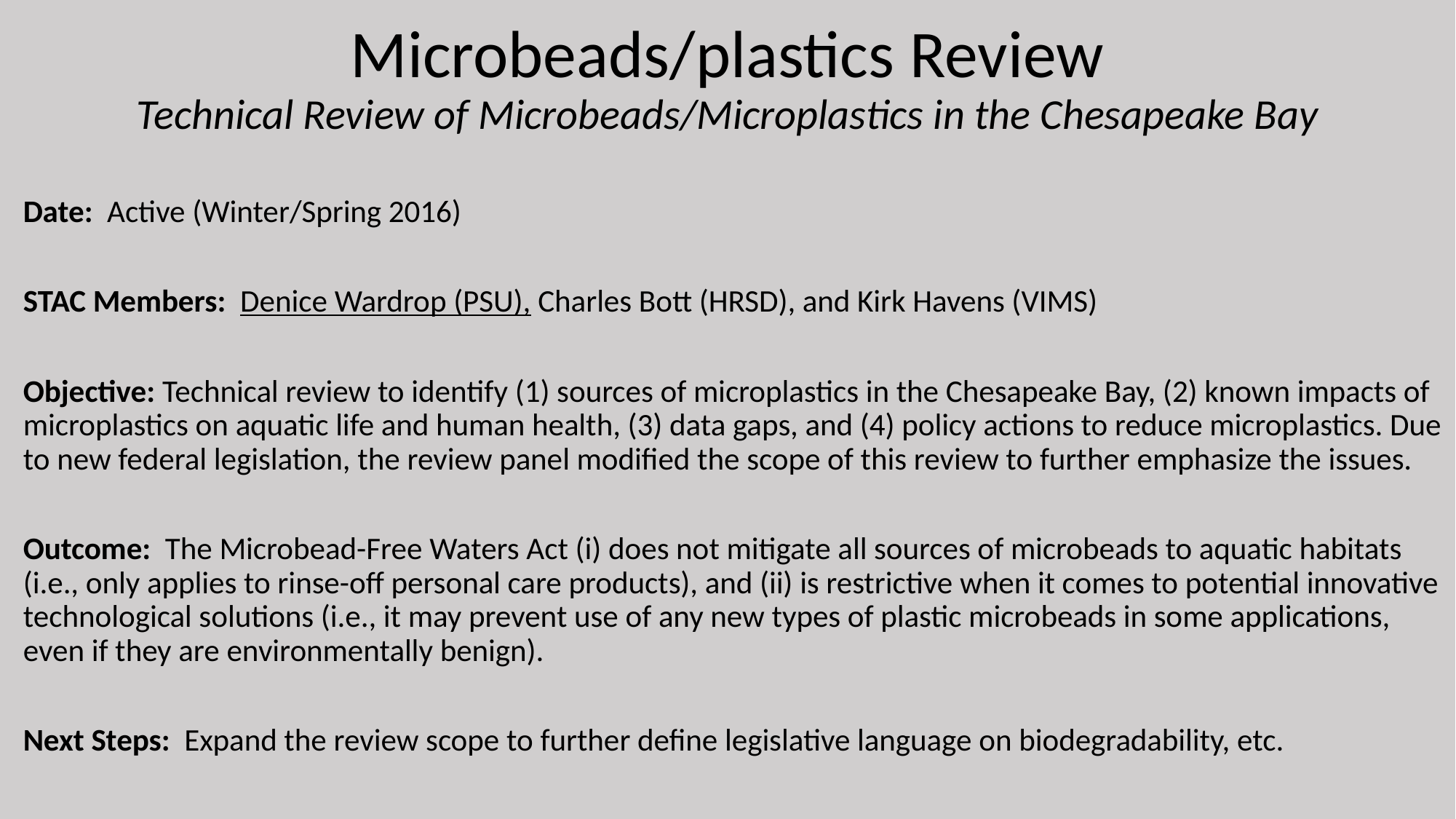

# Microbeads/plastics Review Technical Review of Microbeads/Microplastics in the Chesapeake Bay
Date:  Active (Winter/Spring 2016)

STAC Members:  Denice Wardrop (PSU), Charles Bott (HRSD), and Kirk Havens (VIMS)

Objective: Technical review to identify (1) sources of microplastics in the Chesapeake Bay, (2) known impacts of microplastics on aquatic life and human health, (3) data gaps, and (4) policy actions to reduce microplastics. Due to new federal legislation, the review panel modified the scope of this review to further emphasize the issues.

Outcome:  The Microbead-Free Waters Act (i) does not mitigate all sources of microbeads to aquatic habitats (i.e., only applies to rinse-off personal care products), and (ii) is restrictive when it comes to potential innovative technological solutions (i.e., it may prevent use of any new types of plastic microbeads in some applications, even if they are environmentally benign).

Next Steps:  Expand the review scope to further define legislative language on biodegradability, etc.